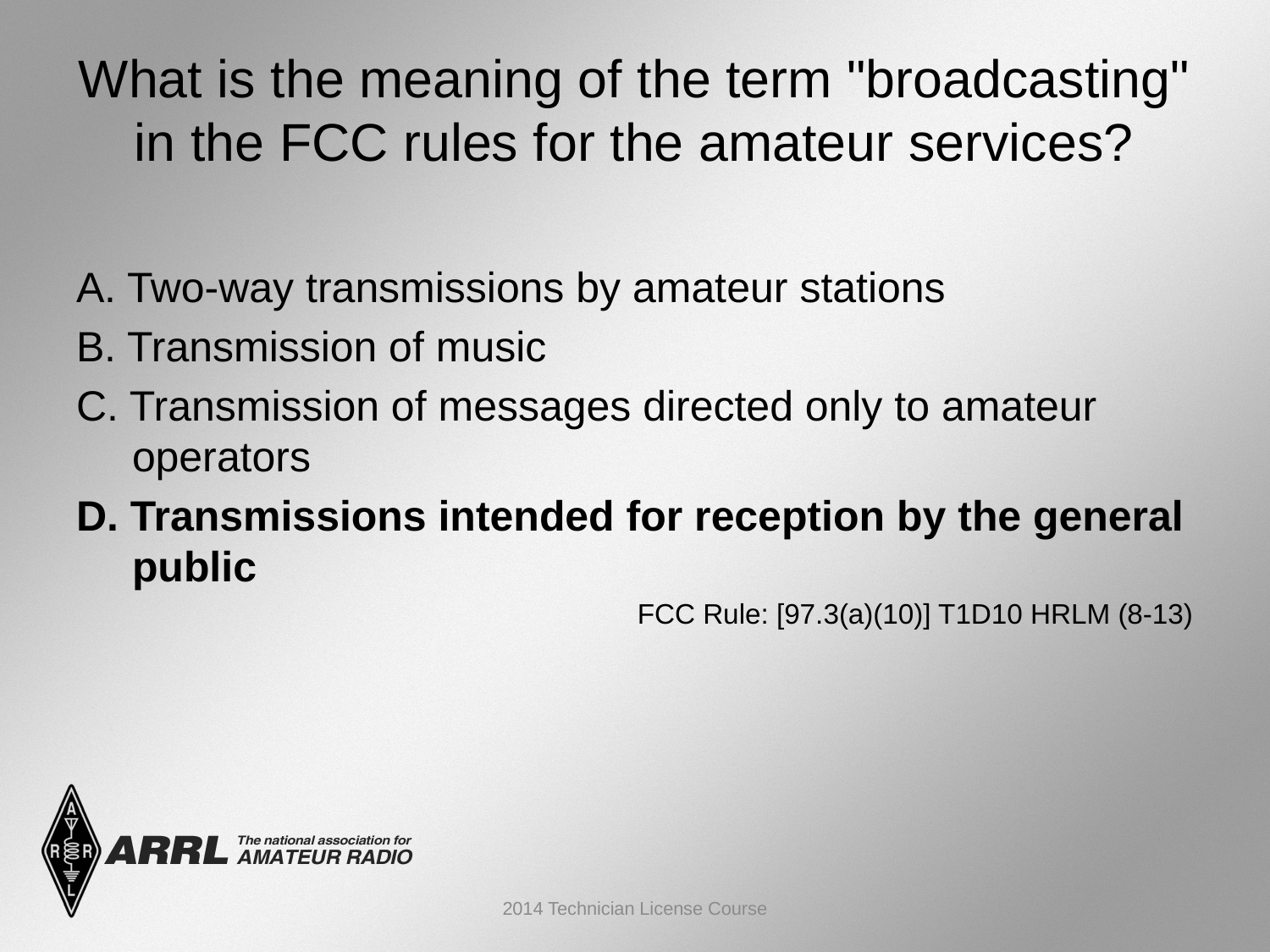

# What is the meaning of the term "broadcasting" in the FCC rules for the amateur services?
A. Two-way transmissions by amateur stations
B. Transmission of music
C. Transmission of messages directed only to amateur operators
D. Transmissions intended for reception by the general public
FCC Rule: [97.3(a)(10)] T1D10 HRLM (8-13)
2014 Technician License Course